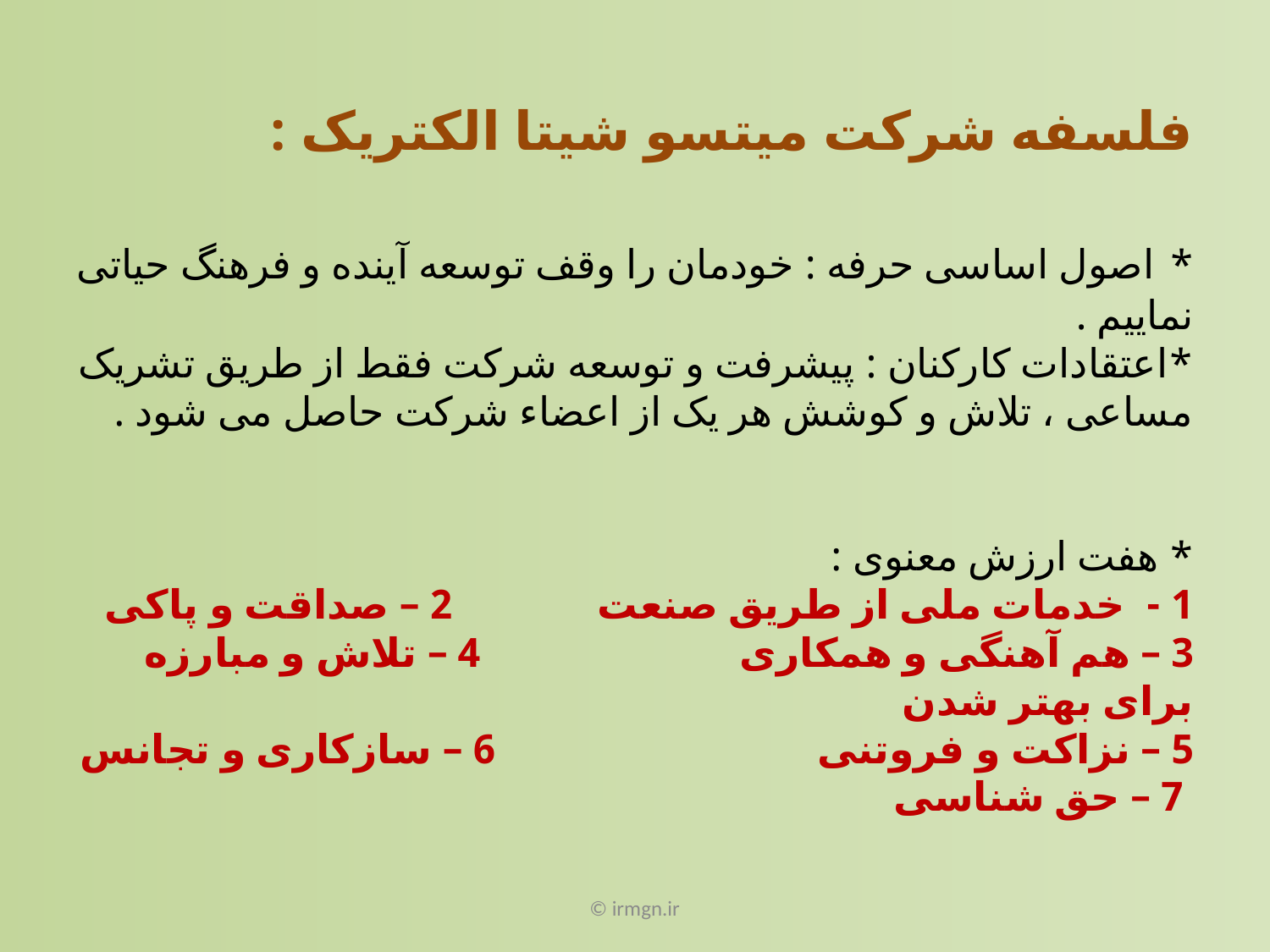

# فلسفه شرکت میتسو شیتا الکتریک : * اصول اساسی حرفه : خودمان را وقف توسعه آینده و فرهنگ حیاتی نماییم . *اعتقادات کارکنان : پیشرفت و توسعه شرکت فقط از طریق تشریک مساعی ، تلاش و کوشش هر یک از اعضاء شرکت حاصل می شود . * هفت ارزش معنوی : 1 -  خدمات ملی از طریق صنعت              2 – صداقت و پاکی 3 – هم آهنگی و همکاری                         4 – تلاش و مبارزه برای بهتر شدن 5 – نزاکت و فروتنی                               6 – سازکاری و تجانس 7 – حق شناسی
© irmgn.ir